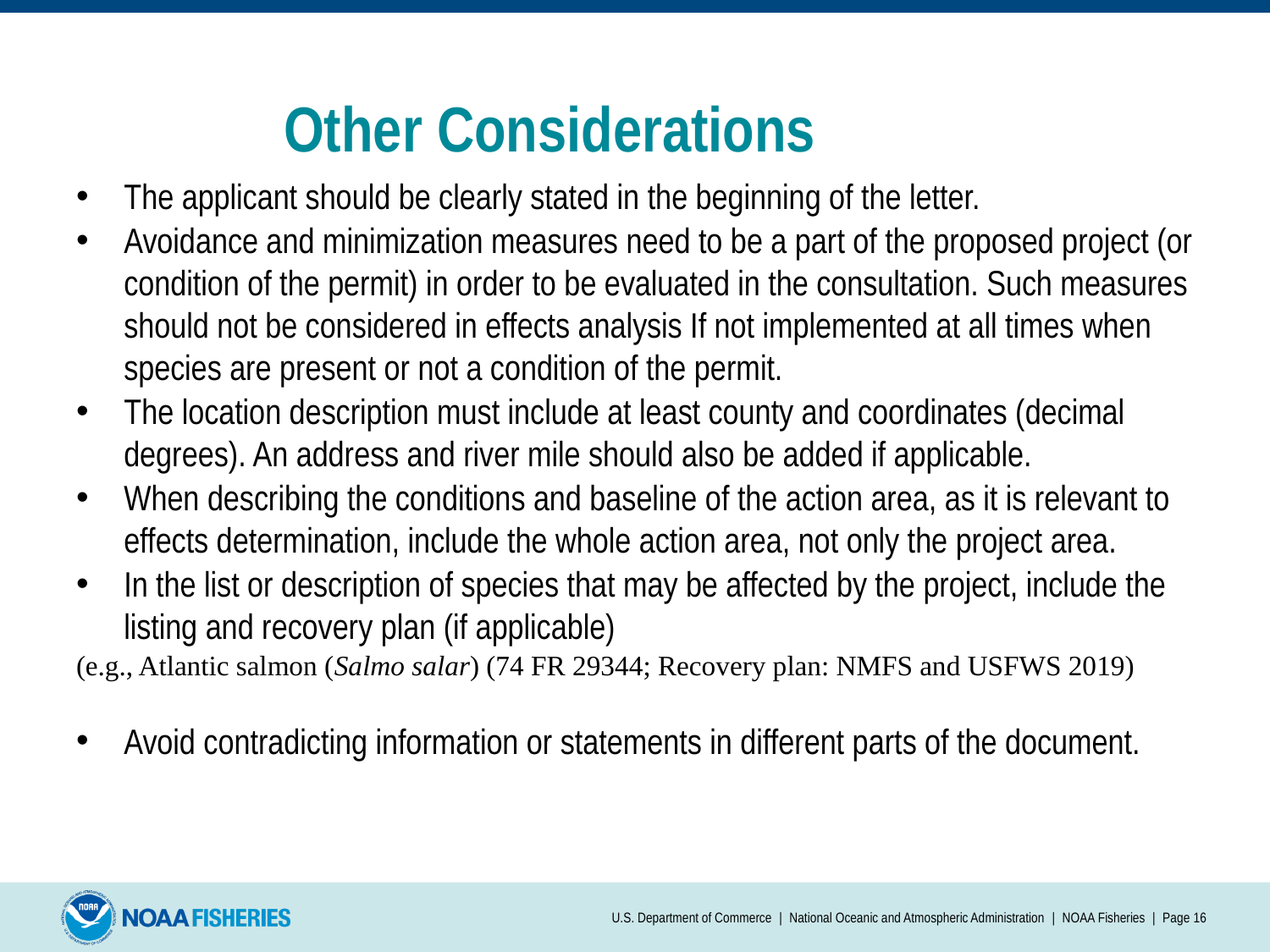

# Other Considerations
The applicant should be clearly stated in the beginning of the letter.
Avoidance and minimization measures need to be a part of the proposed project (or condition of the permit) in order to be evaluated in the consultation. Such measures should not be considered in effects analysis If not implemented at all times when species are present or not a condition of the permit.
The location description must include at least county and coordinates (decimal degrees). An address and river mile should also be added if applicable.
When describing the conditions and baseline of the action area, as it is relevant to effects determination, include the whole action area, not only the project area.
In the list or description of species that may be affected by the project, include the listing and recovery plan (if applicable)
(e.g., Atlantic salmon (Salmo salar) (74 FR 29344; Recovery plan: NMFS and USFWS 2019)

Avoid contradicting information or statements in different parts of the document.

U.S. Department of Commerce | National Oceanic and Atmospheric Administration | NOAA Fisheries | Page 16